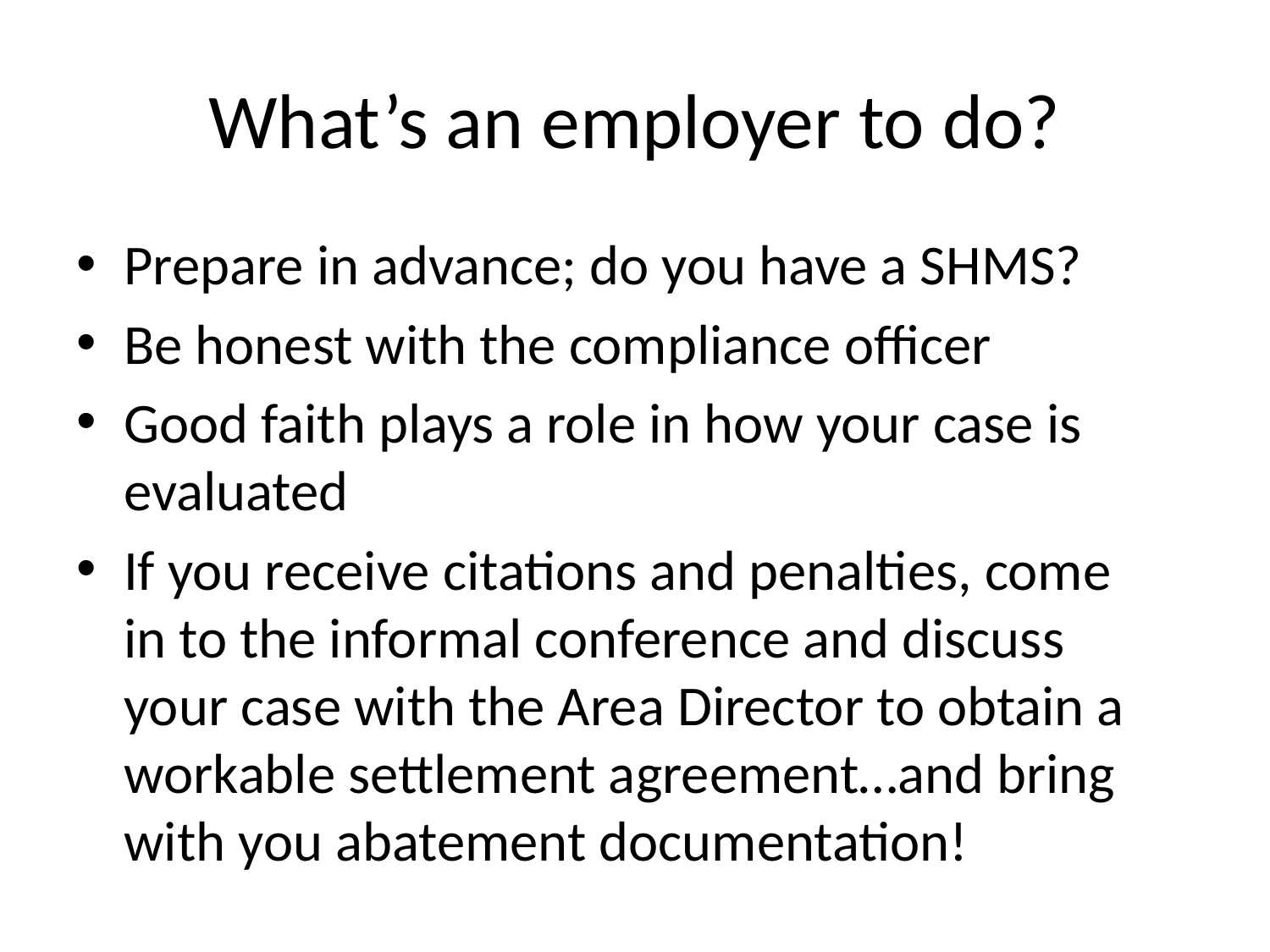

# What’s an employer to do?
Prepare in advance; do you have a SHMS?
Be honest with the compliance officer
Good faith plays a role in how your case is evaluated
If you receive citations and penalties, come in to the informal conference and discuss your case with the Area Director to obtain a workable settlement agreement…and bring with you abatement documentation!